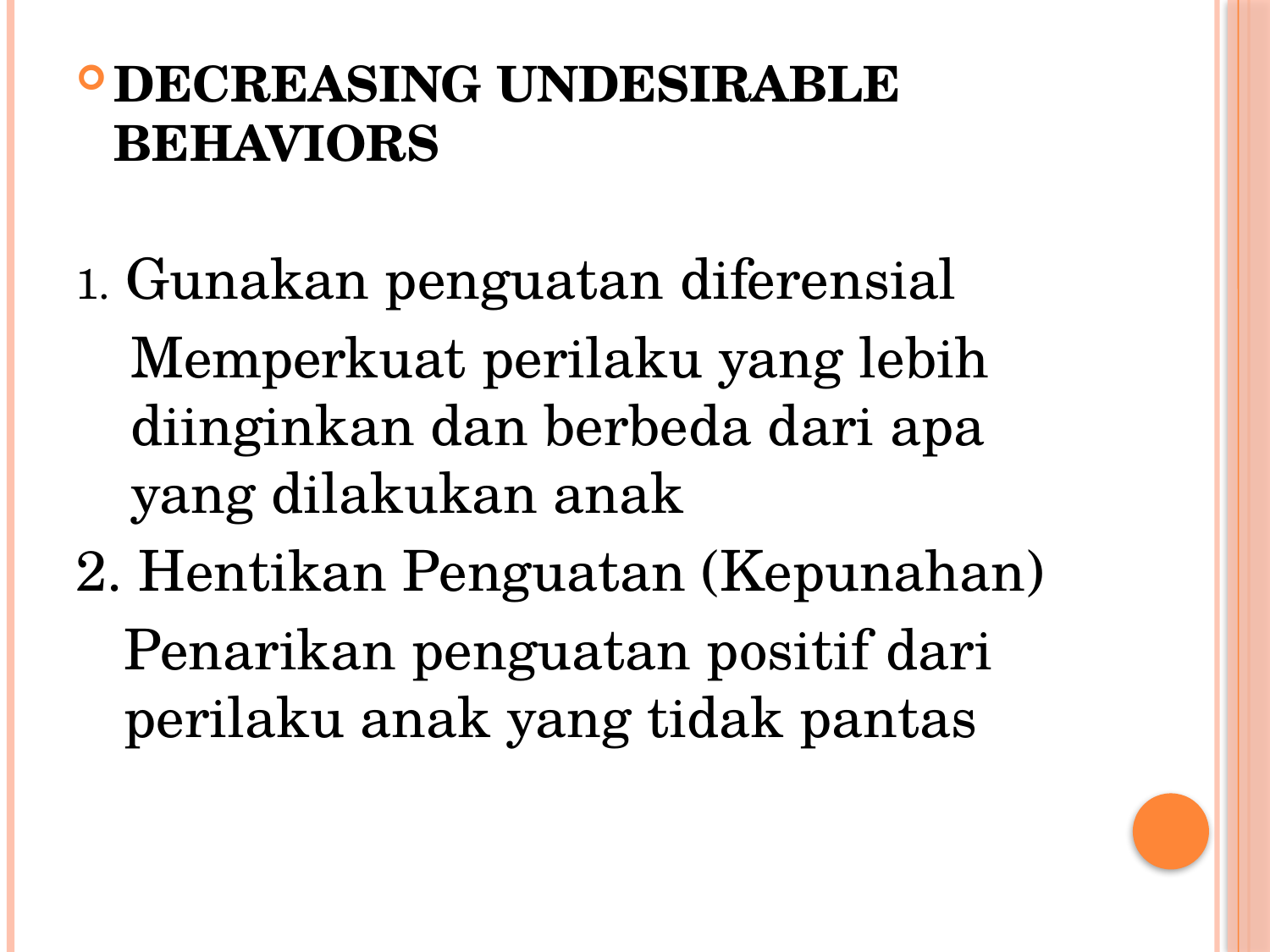

DECREASING UNDESIRABLE BEHAVIORS

1. Gunakan penguatan diferensial
Memperkuat perilaku yang lebih diinginkan dan berbeda dari apa yang dilakukan anak
2. Hentikan Penguatan (Kepunahan)
Penarikan penguatan positif dari perilaku anak yang tidak pantas